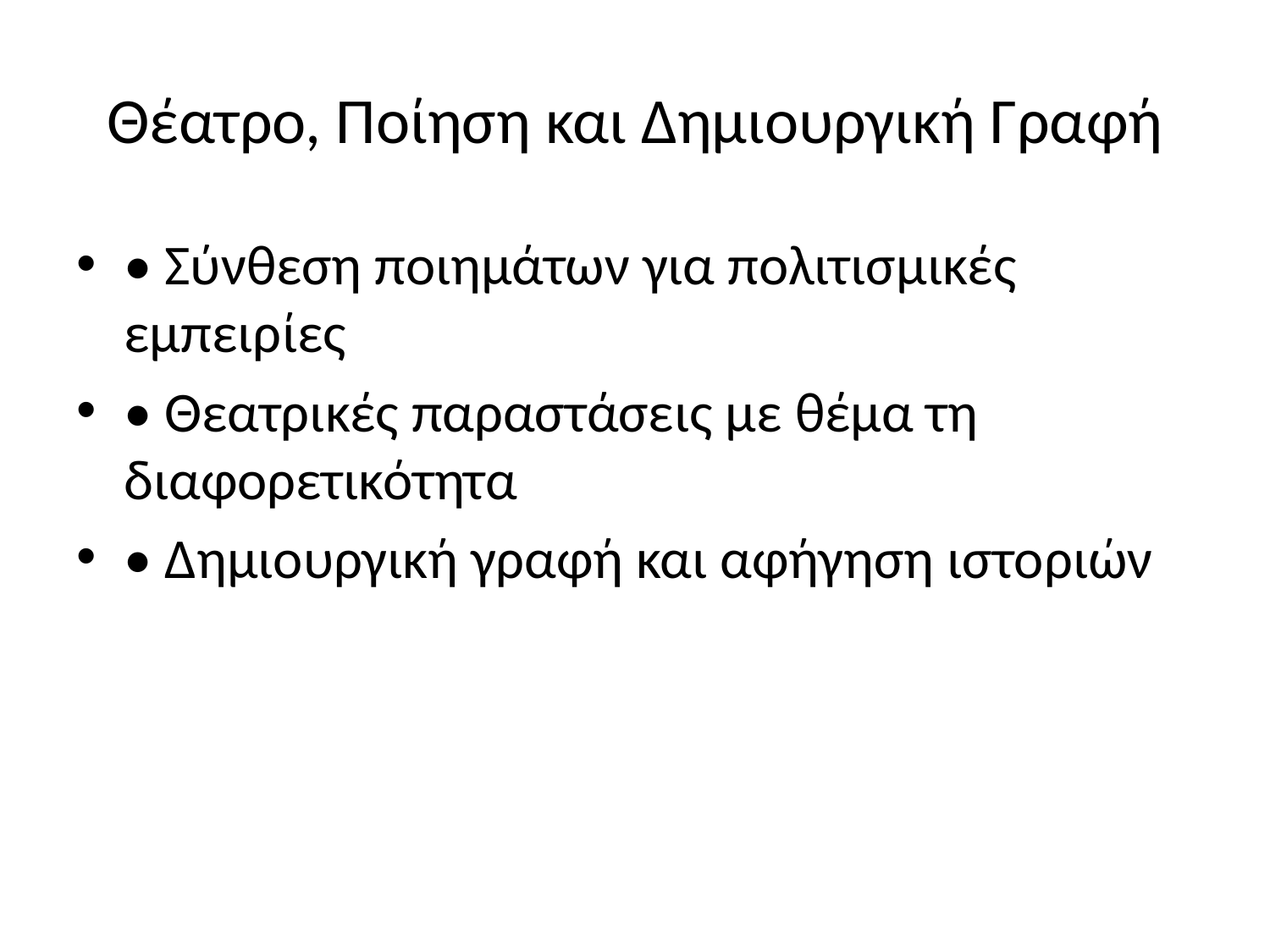

# Θέατρο, Ποίηση και Δημιουργική Γραφή
• Σύνθεση ποιημάτων για πολιτισμικές εμπειρίες
• Θεατρικές παραστάσεις με θέμα τη διαφορετικότητα
• Δημιουργική γραφή και αφήγηση ιστοριών